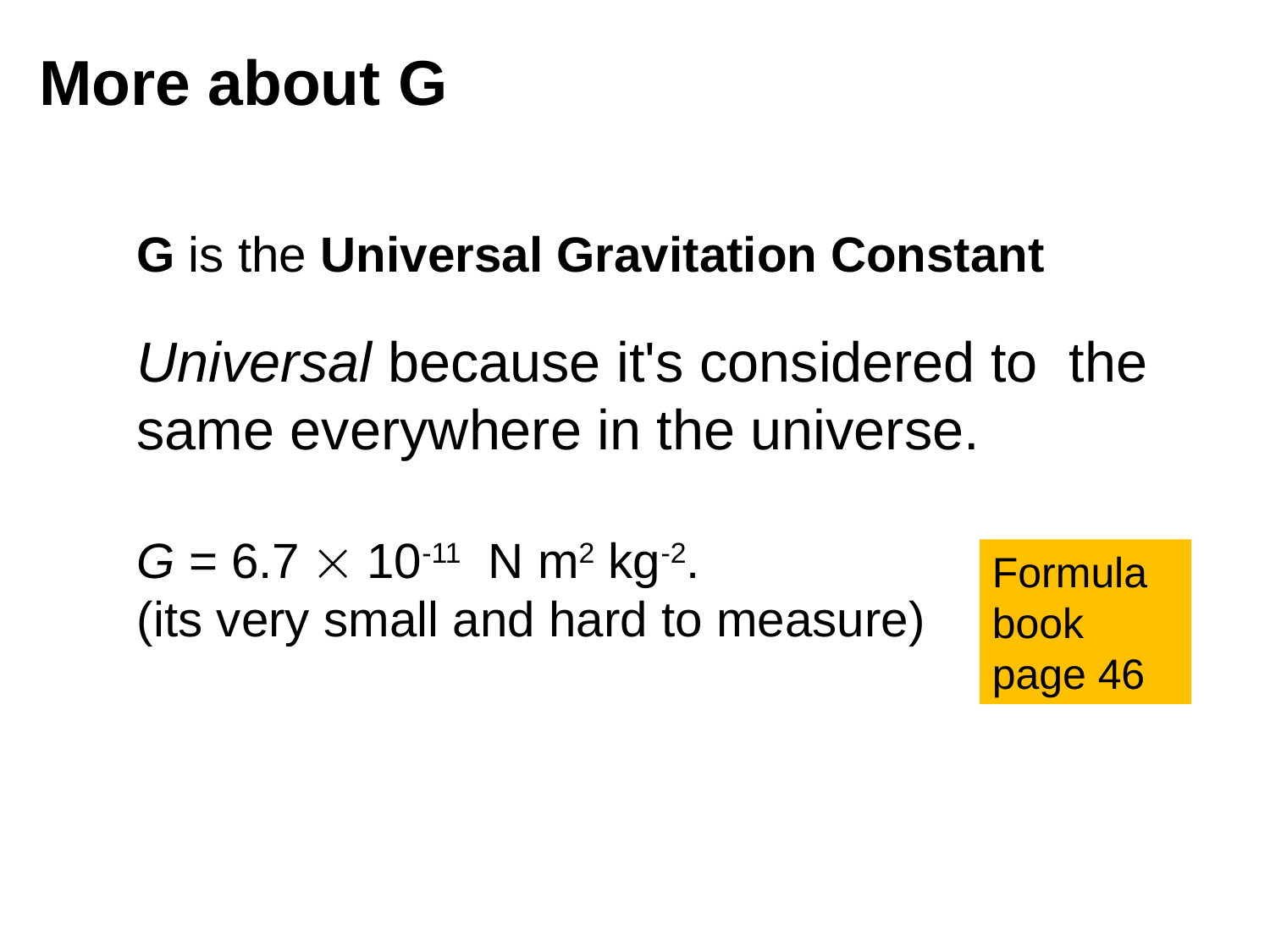

More about G
G is the Universal Gravitation Constant
Universal because it's considered to  the same everywhere in the universe.
G = 6.7 × 10-11  N m2 kg-2.
(its very small and hard to measure)
Formula book page 46